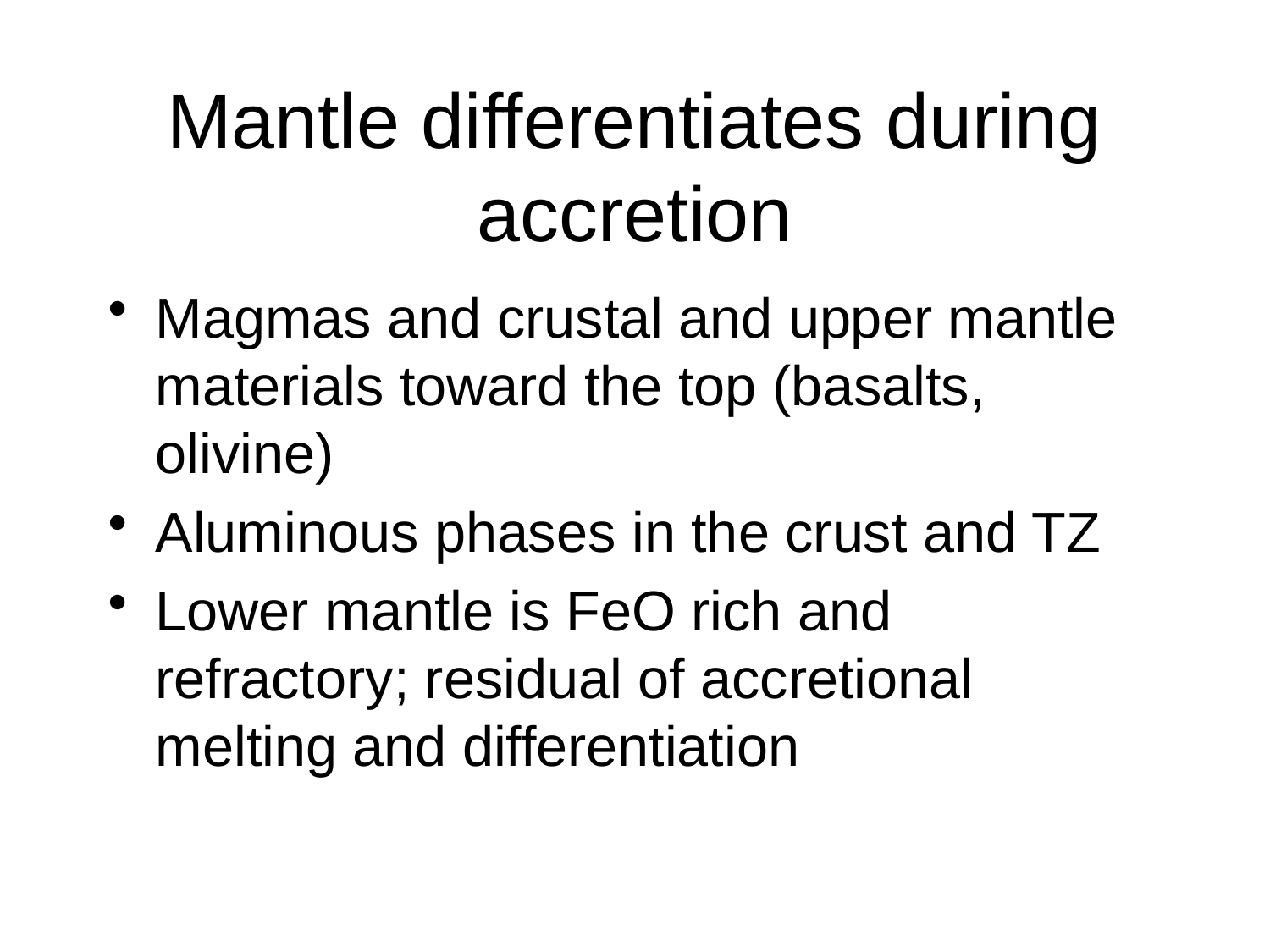

# Mantle differentiates during accretion
Magmas and crustal and upper mantle materials toward the top (basalts, olivine)
Aluminous phases in the crust and TZ
Lower mantle is FeO rich and refractory; residual of accretional melting and differentiation